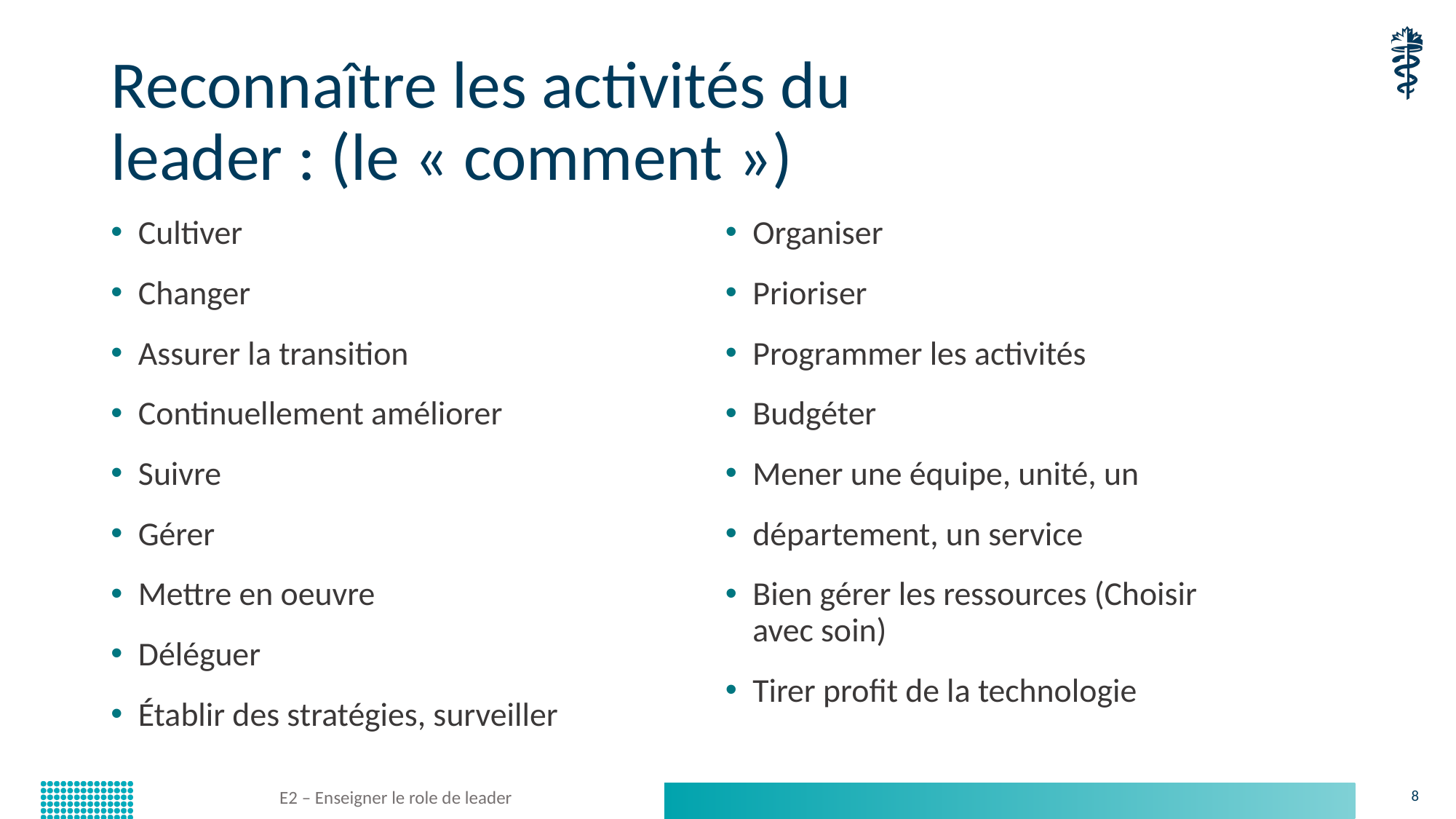

# Reconnaître les activités du leader : (le « comment »)
Cultiver
Changer
Assurer la transition
Continuellement améliorer
Suivre
Gérer
Mettre en oeuvre
Déléguer
Établir des stratégies, surveiller
Organiser
Prioriser
Programmer les activités
Budgéter
Mener une équipe, unité, un
département, un service
Bien gérer les ressources (Choisir avec soin)
Tirer profit de la technologie
E2 – Enseigner le role de leader
8